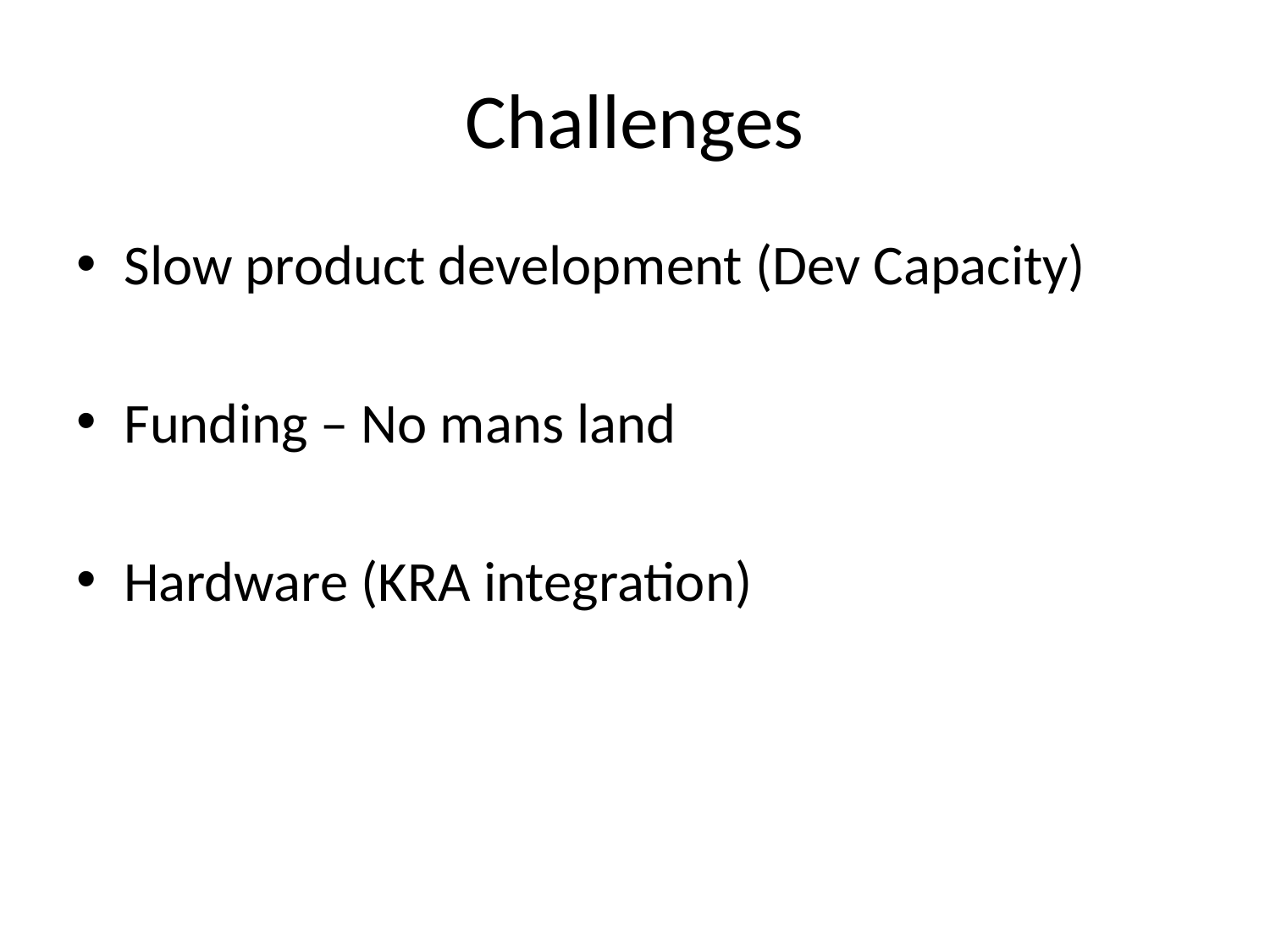

# Challenges
Slow product development (Dev Capacity)

Funding – No mans land

Hardware (KRA integration)